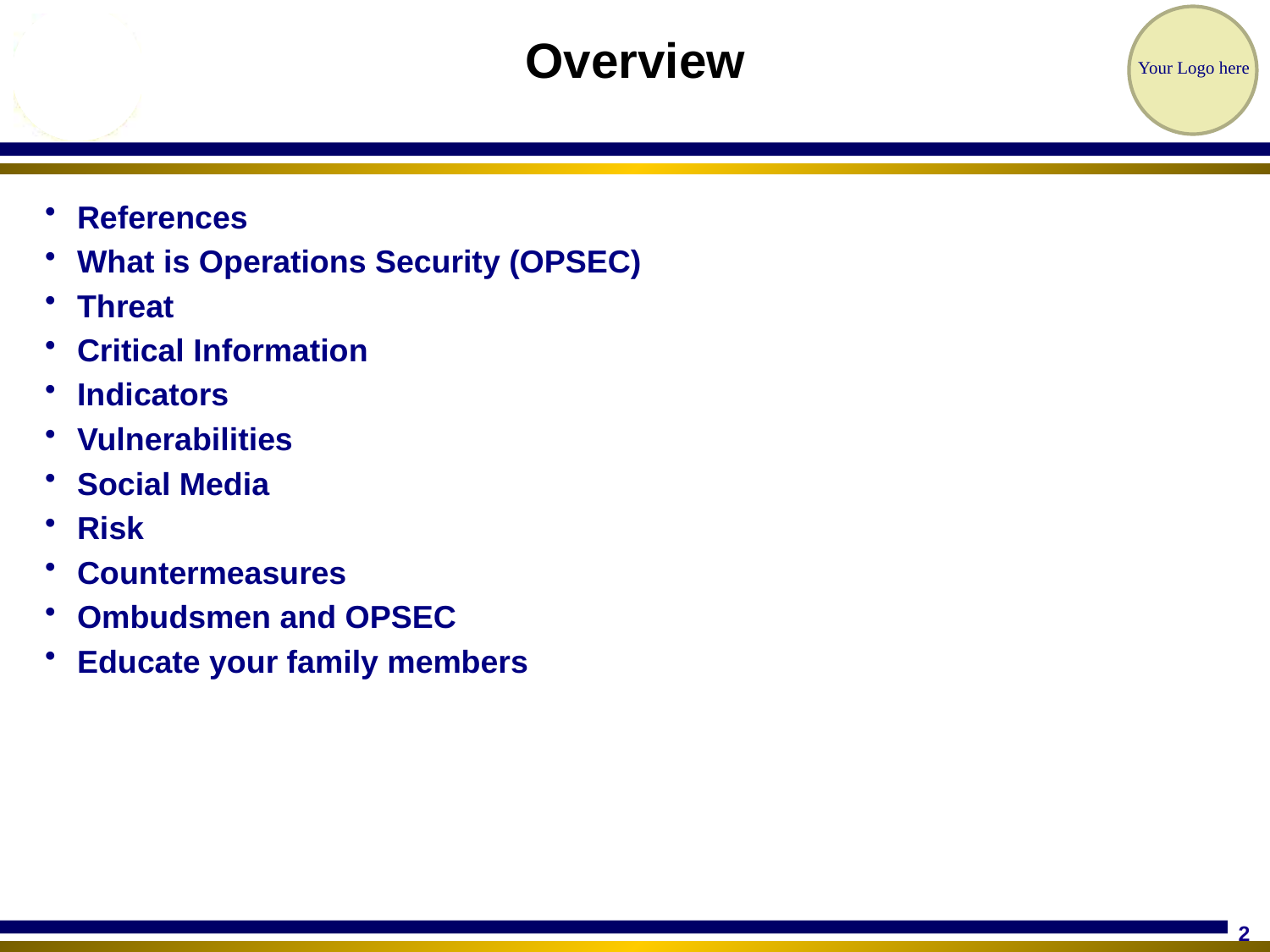

# Overview
References
What is Operations Security (OPSEC)
Threat
Critical Information
Indicators
Vulnerabilities
Social Media
Risk
Countermeasures
Ombudsmen and OPSEC
Educate your family members